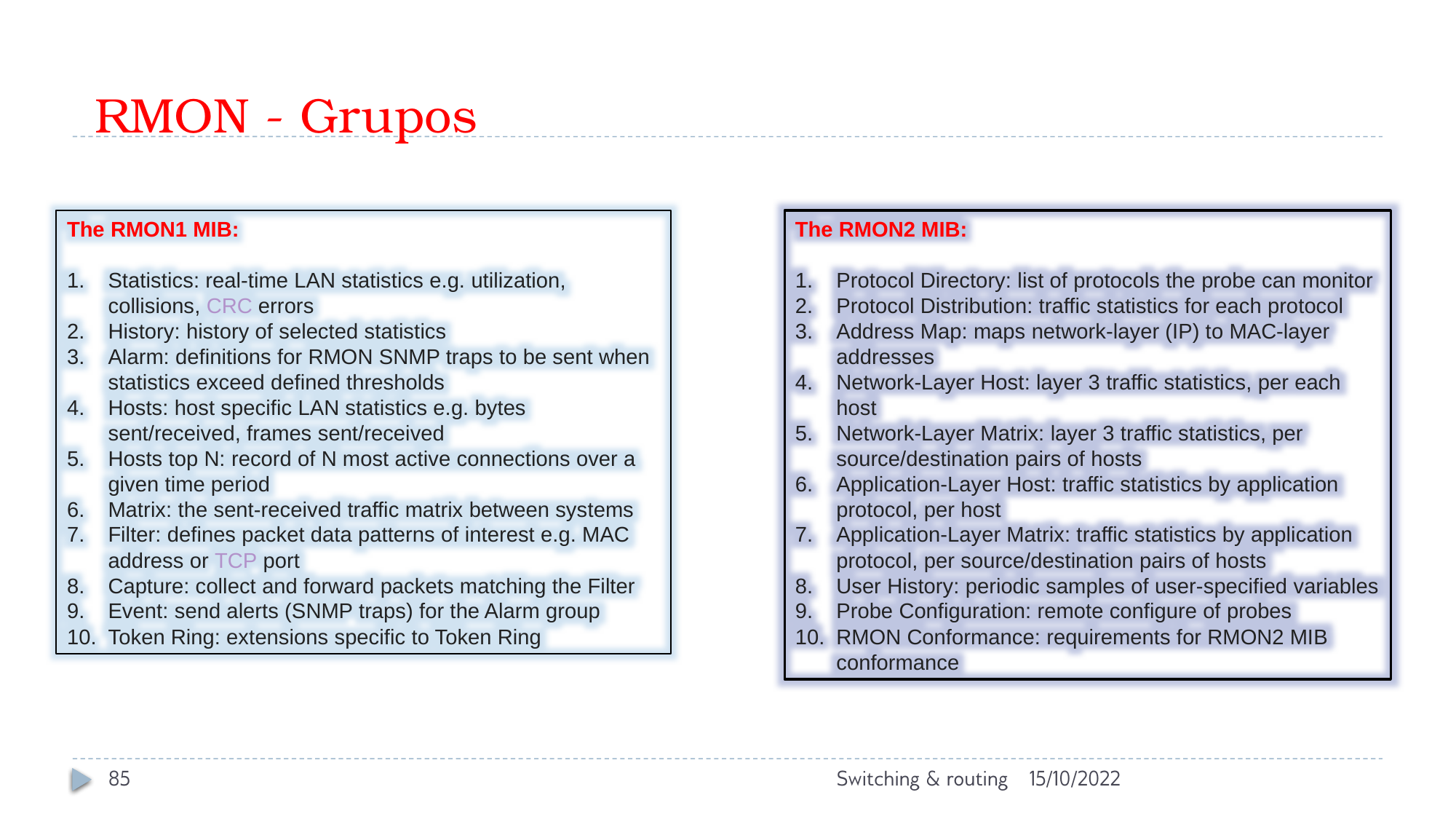

# RMON - Grupos
The RMON1 MIB:

Statistics: real-time LAN statistics e.g. utilization, collisions, CRC errors
History: history of selected statistics
Alarm: definitions for RMON SNMP traps to be sent when statistics exceed defined thresholds
Hosts: host specific LAN statistics e.g. bytes sent/received, frames sent/received
Hosts top N: record of N most active connections over a given time period
Matrix: the sent-received traffic matrix between systems
Filter: defines packet data patterns of interest e.g. MAC address or TCP port
Capture: collect and forward packets matching the Filter
Event: send alerts (SNMP traps) for the Alarm group
Token Ring: extensions specific to Token Ring
The RMON2 MIB:

Protocol Directory: list of protocols the probe can monitor
Protocol Distribution: traffic statistics for each protocol
Address Map: maps network-layer (IP) to MAC-layer addresses
Network-Layer Host: layer 3 traffic statistics, per each host
Network-Layer Matrix: layer 3 traffic statistics, per source/destination pairs of hosts
Application-Layer Host: traffic statistics by application protocol, per host
Application-Layer Matrix: traffic statistics by application protocol, per source/destination pairs of hosts
User History: periodic samples of user-specified variables
Probe Configuration: remote configure of probes
RMON Conformance: requirements for RMON2 MIB conformance
85
Switching & routing
15/10/2022